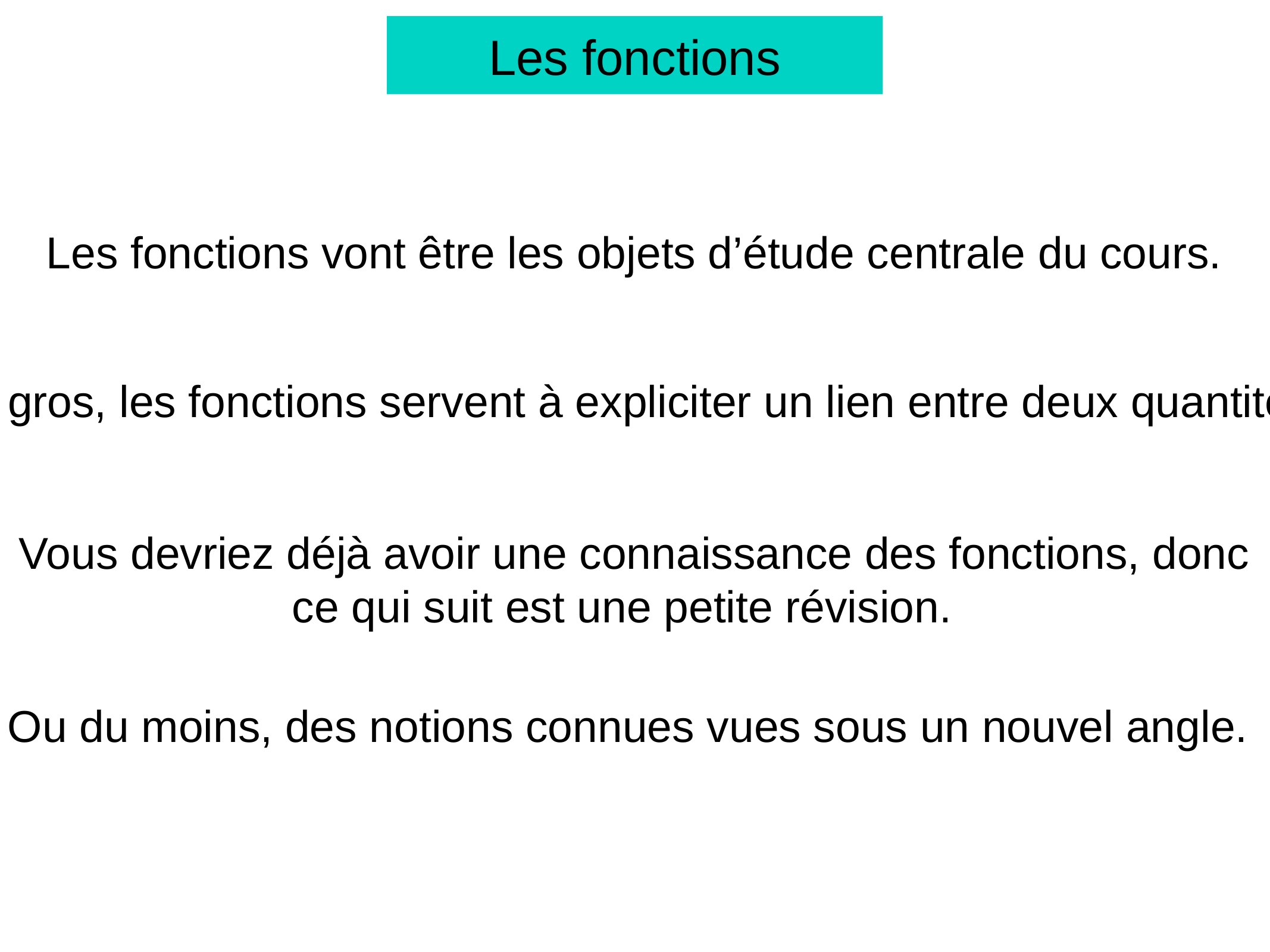

Les fonctions
Les fonctions vont être les objets d’étude centrale du cours.
En gros, les fonctions servent à expliciter un lien entre deux quantités.
Vous devriez déjà avoir une connaissance des fonctions, donc ce qui suit est une petite révision.
Ou du moins, des notions connues vues sous un nouvel angle.